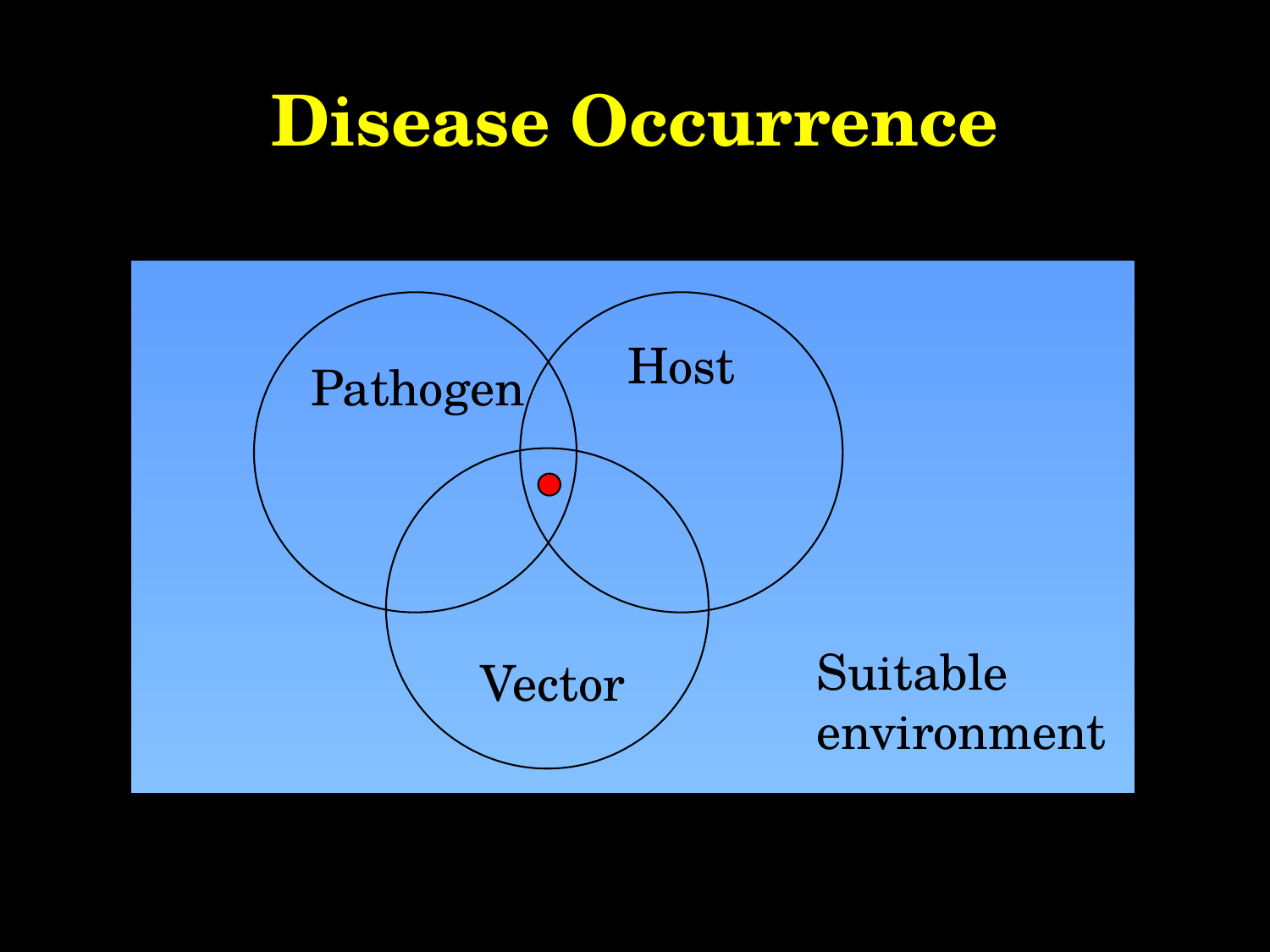

# Disease Occurrence

Host
Pathogen

Suitable
environment
Vector